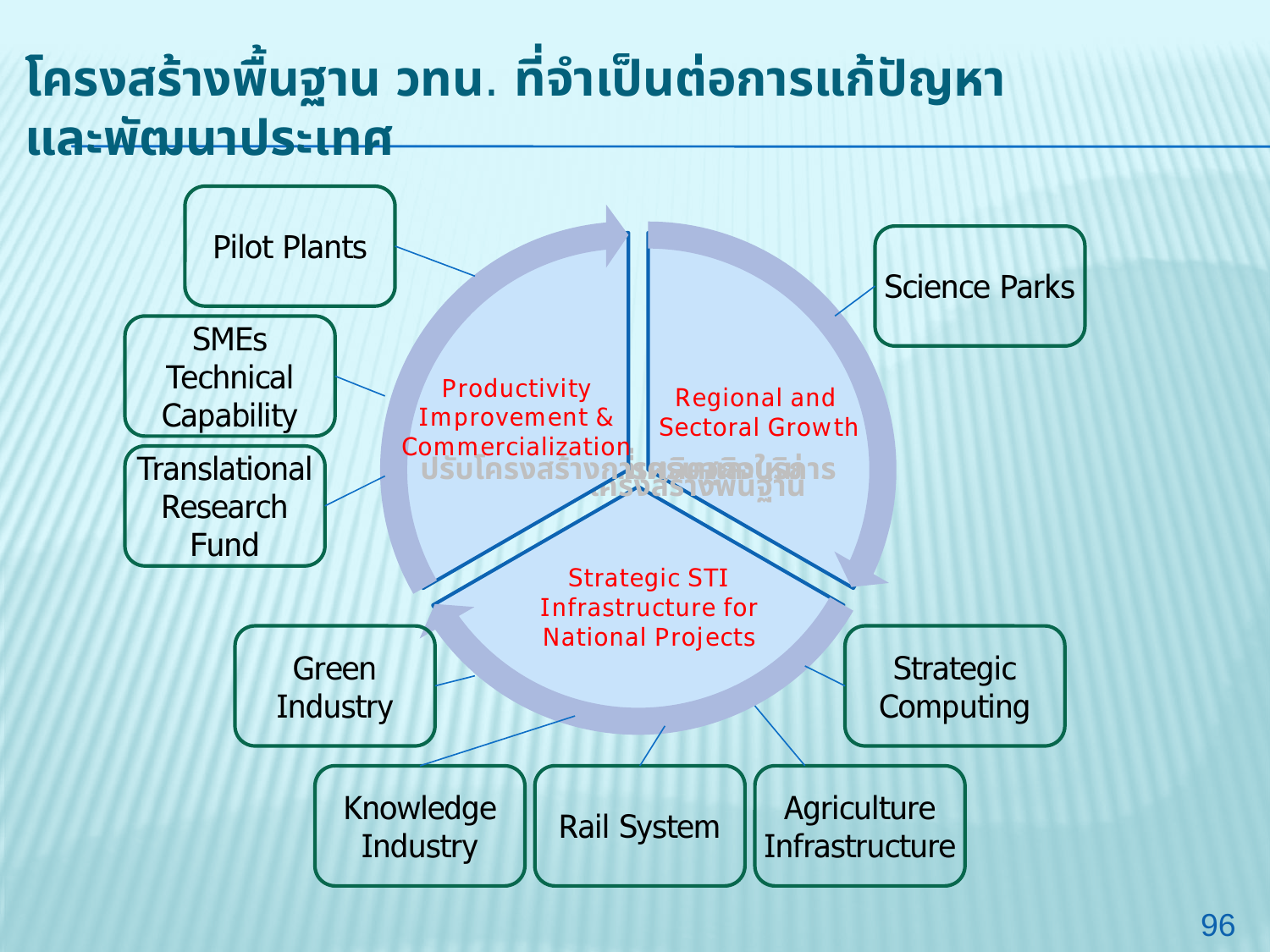

# โครงสร้างพื้นฐาน วทน. ที่จำเป็นต่อการแก้ปัญหา และพัฒนาประเทศ
Pilot Plants
พัฒนาพื้นที่เศรษฐกิจใหม่
พัฒนา    โครงสร้างพื้นฐาน
ปรับโครงสร้างการผลิตและบริการ
Science Parks
SMEs Technical Capability
Productivity Improvement &
Commercialization
Regional and
Sectoral Growth
Translational Research Fund
Strategic STI Infrastructure for National Projects
Green
Industry
Strategic Computing
Knowledge Industry
Rail System
Agriculture
Infrastructure
96